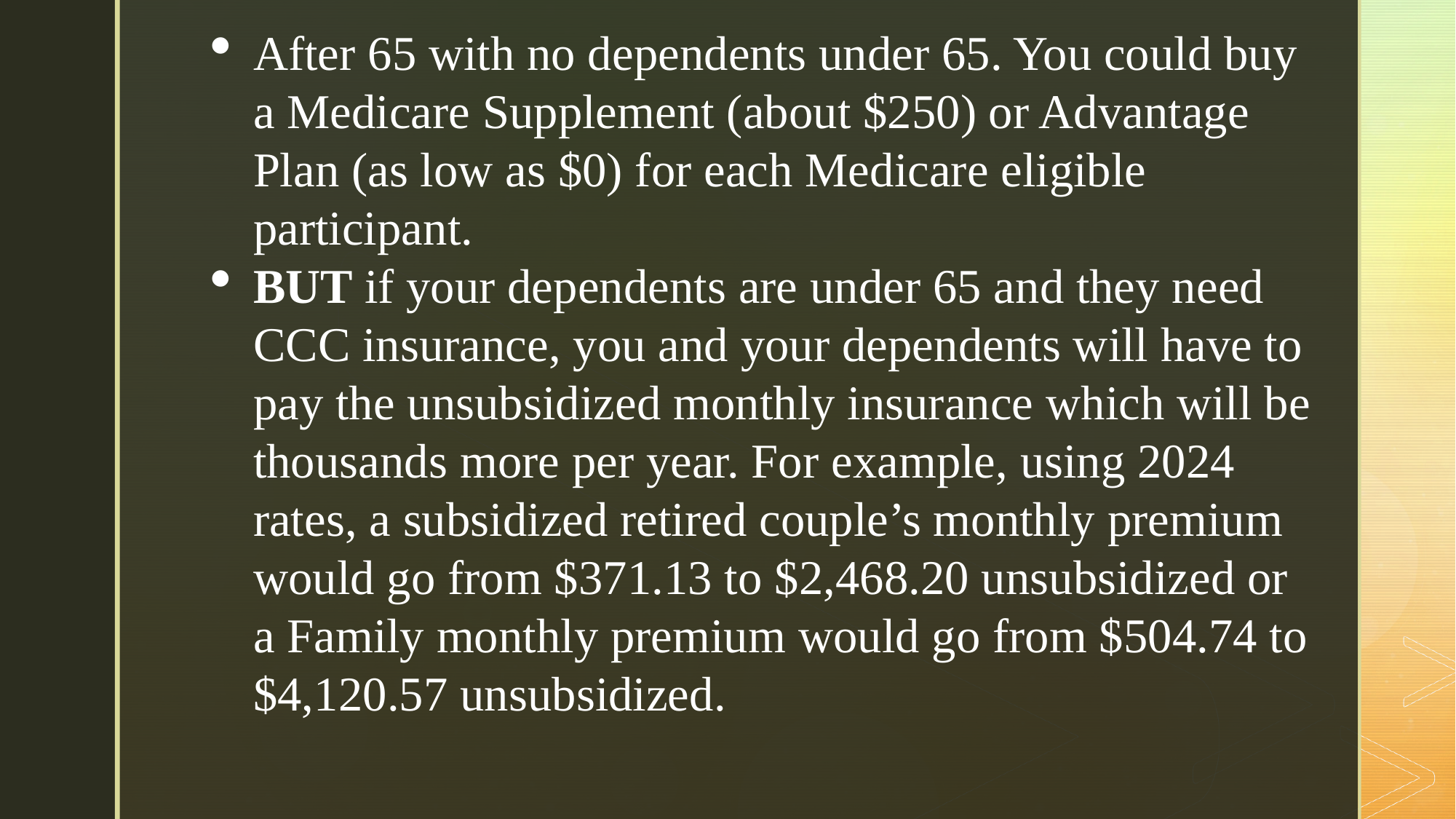

After 65 with no dependents under 65. You could buy a Medicare Supplement (about $250) or Advantage Plan (as low as $0) for each Medicare eligible participant.
BUT if your dependents are under 65 and they need CCC insurance, you and your dependents will have to pay the unsubsidized monthly insurance which will be thousands more per year. For example, using 2024 rates, a subsidized retired couple’s monthly premium would go from $371.13 to $2,468.20 unsubsidized or a Family monthly premium would go from $504.74 to $4,120.57 unsubsidized.